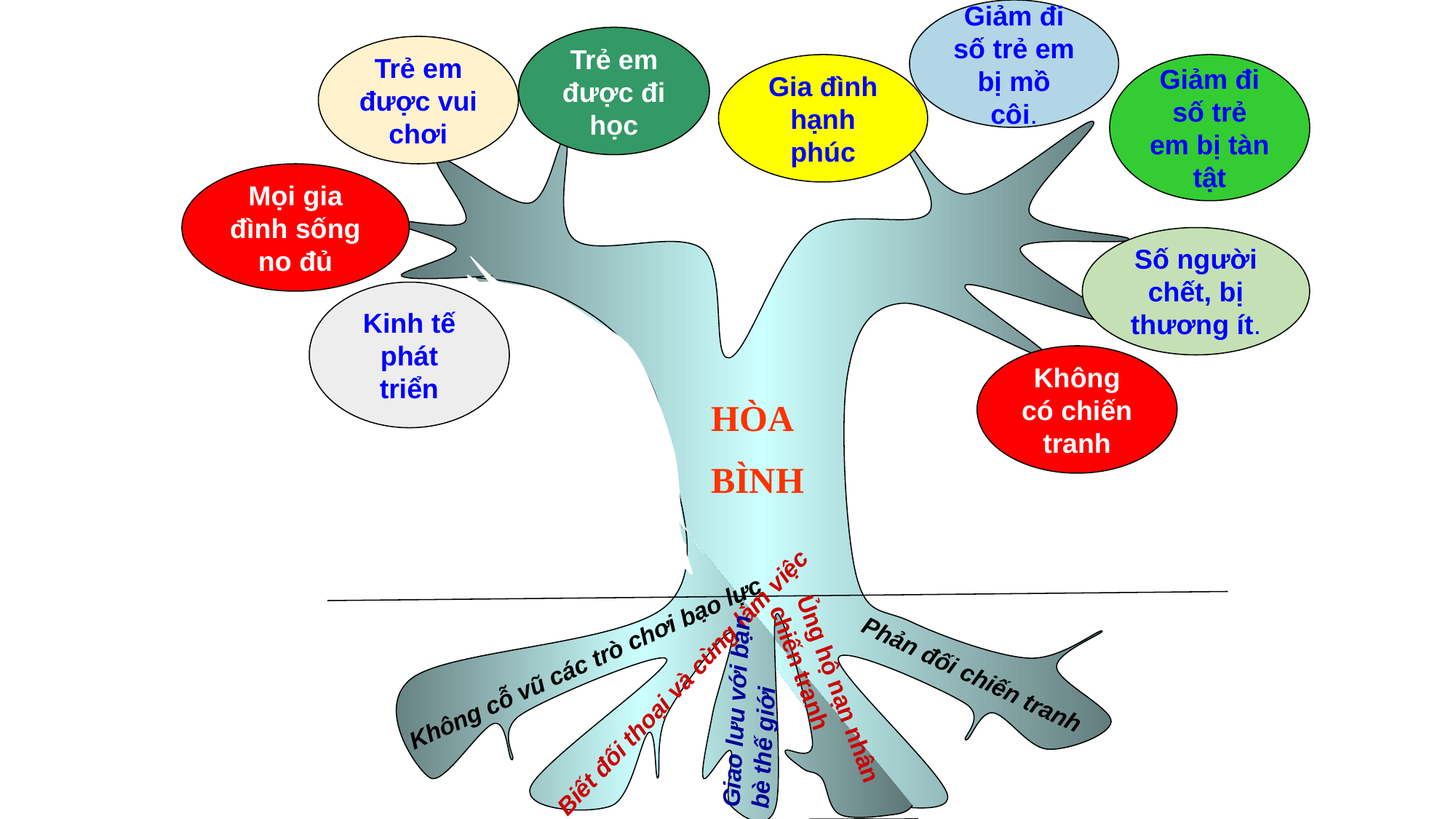

Giảm đi số trẻ em bị mồ côi.

Trẻ em được đi học

Trẻ em được vui chơi
Gia đình hạnh phúc
Giảm đi số trẻ em bị tàn tật

Mọi gia đình sống no đủ
Số người chết, bị thương ít.

Kinh tế phát triển

HÒA
BÌNH

Không có chiến tranh

Không cỗ vũ các trò chơi bạo lực
Biết đối thoại và cùng làm việc
Phản đối chiến tranh
Giao lưu với bạn bè thế giới
Ủng hộ nạn nhân chiến tranh